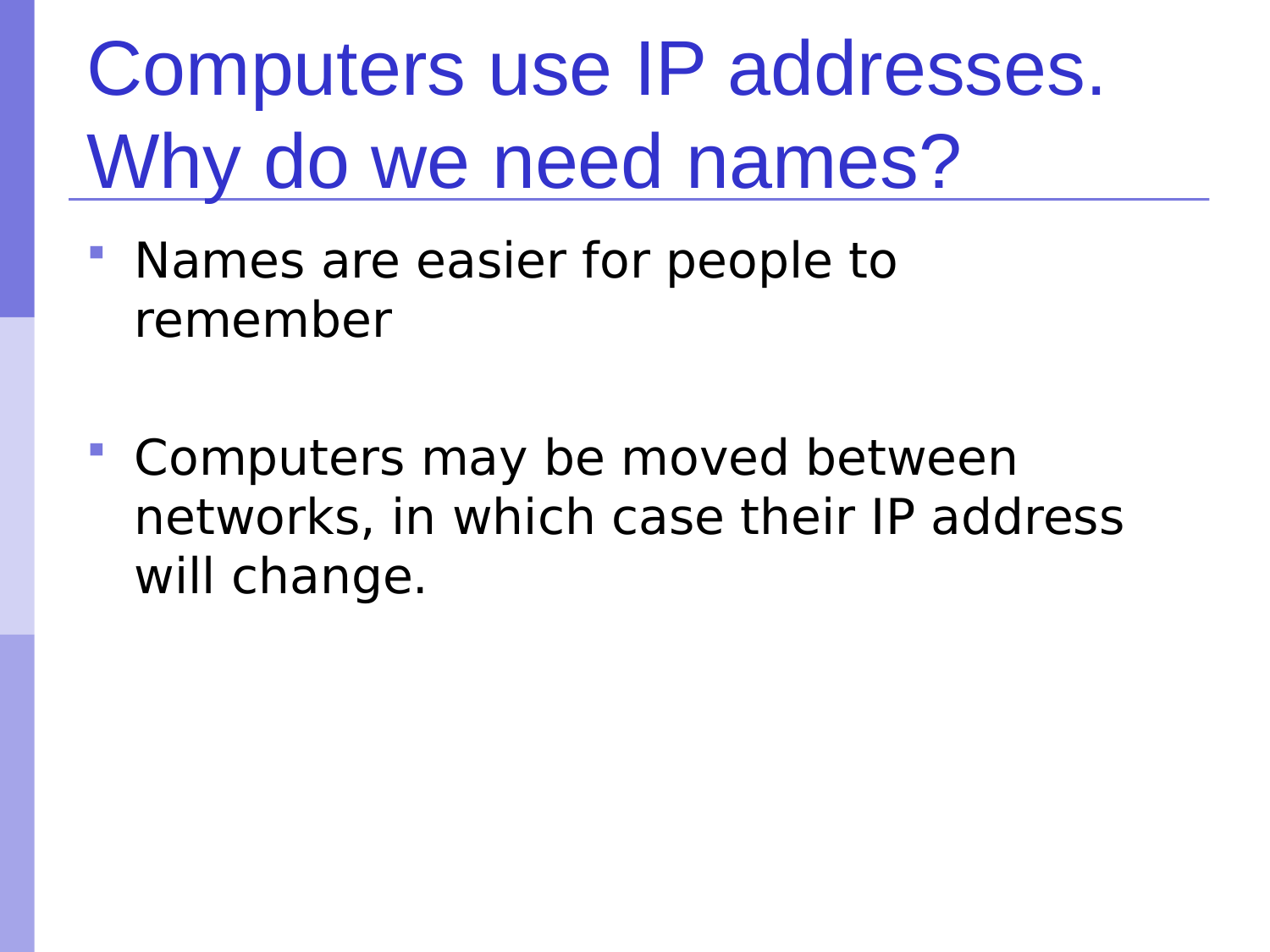

# Computers use IP addresses. Why do we need names?
Names are easier for people to remember

Computers may be moved between networks, in which case their IP address will change.